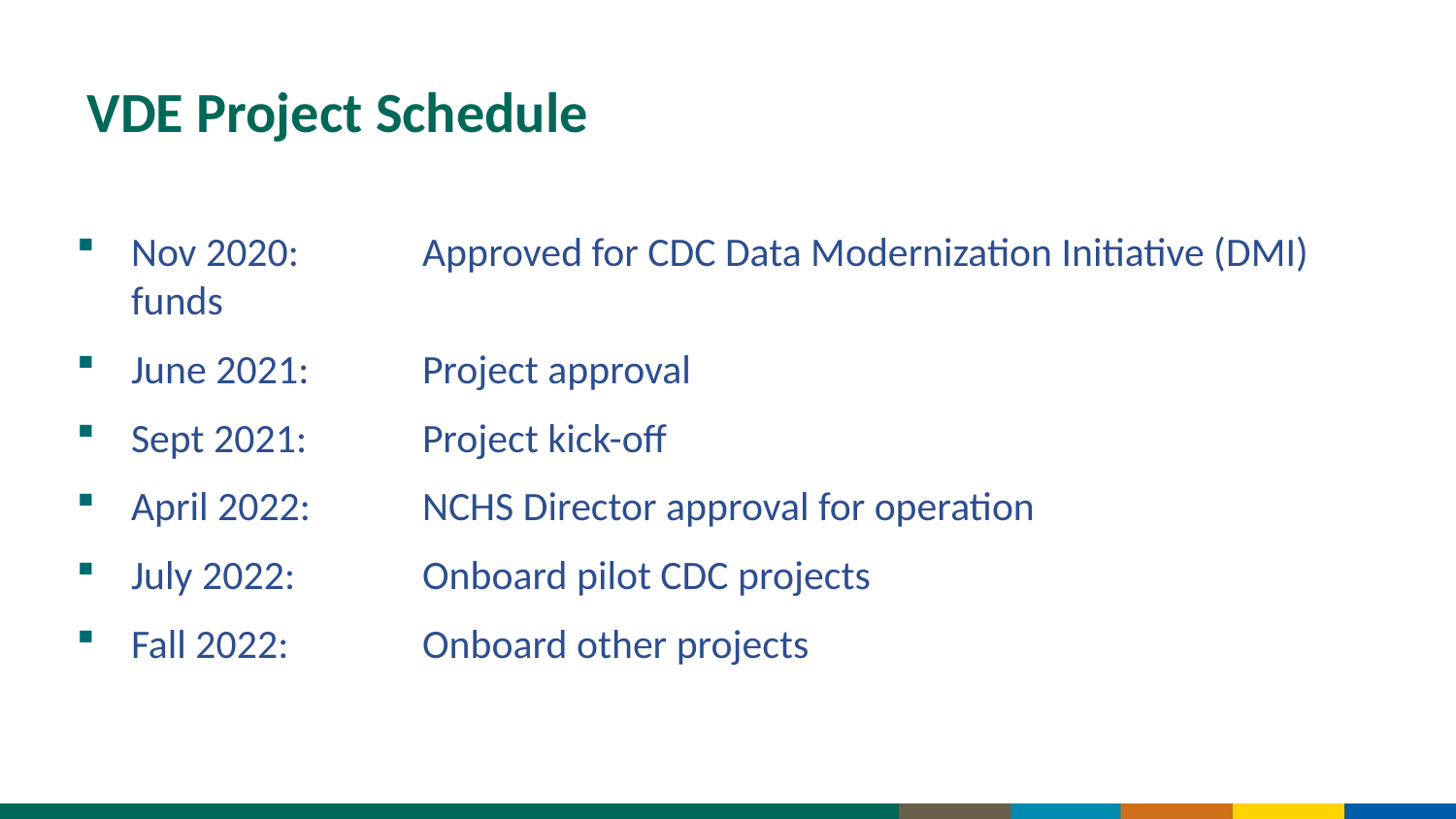

# VDE Project Schedule
Nov 2020: 	Approved for CDC Data Modernization Initiative (DMI) funds
June 2021: 	Project approval
Sept 2021: 	Project kick-off
April 2022: 	NCHS Director approval for operation
July 2022: 	Onboard pilot CDC projects
Fall 2022: 	Onboard other projects